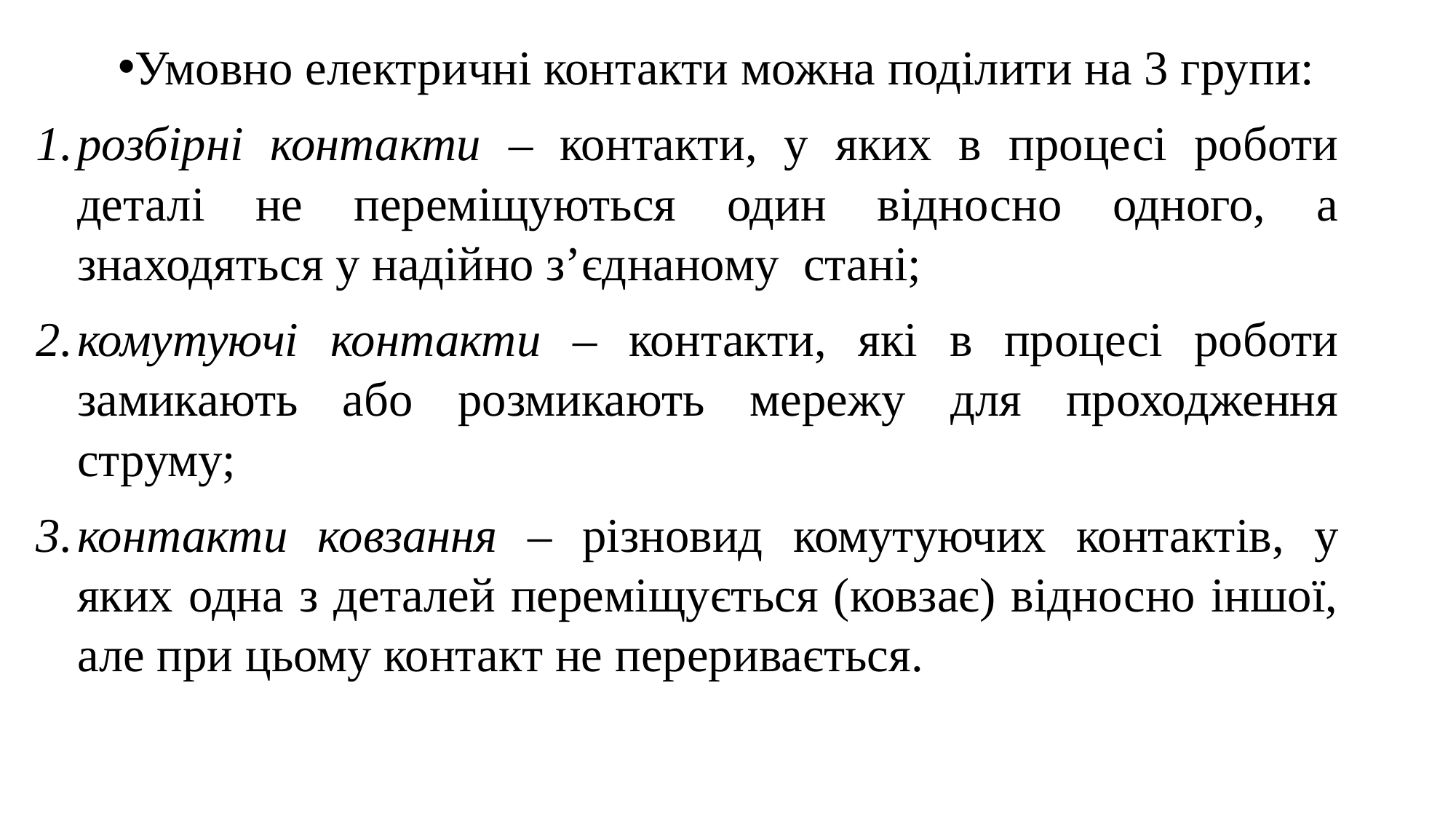

Умовно електричні контакти можна поділити на 3 групи:
розбірні контакти – контакти, у яких в процесі роботи деталі не переміщуються один відносно одного, а знаходяться у надійно з’єднаному  стані;
комутуючі контакти – контакти, які в процесі роботи замикають або розмикають мережу для проходження струму;
контакти ковзання – різновид комутуючих контактів, у яких одна з деталей переміщується (ковзає) відносно іншої, але при цьому контакт не переривається.